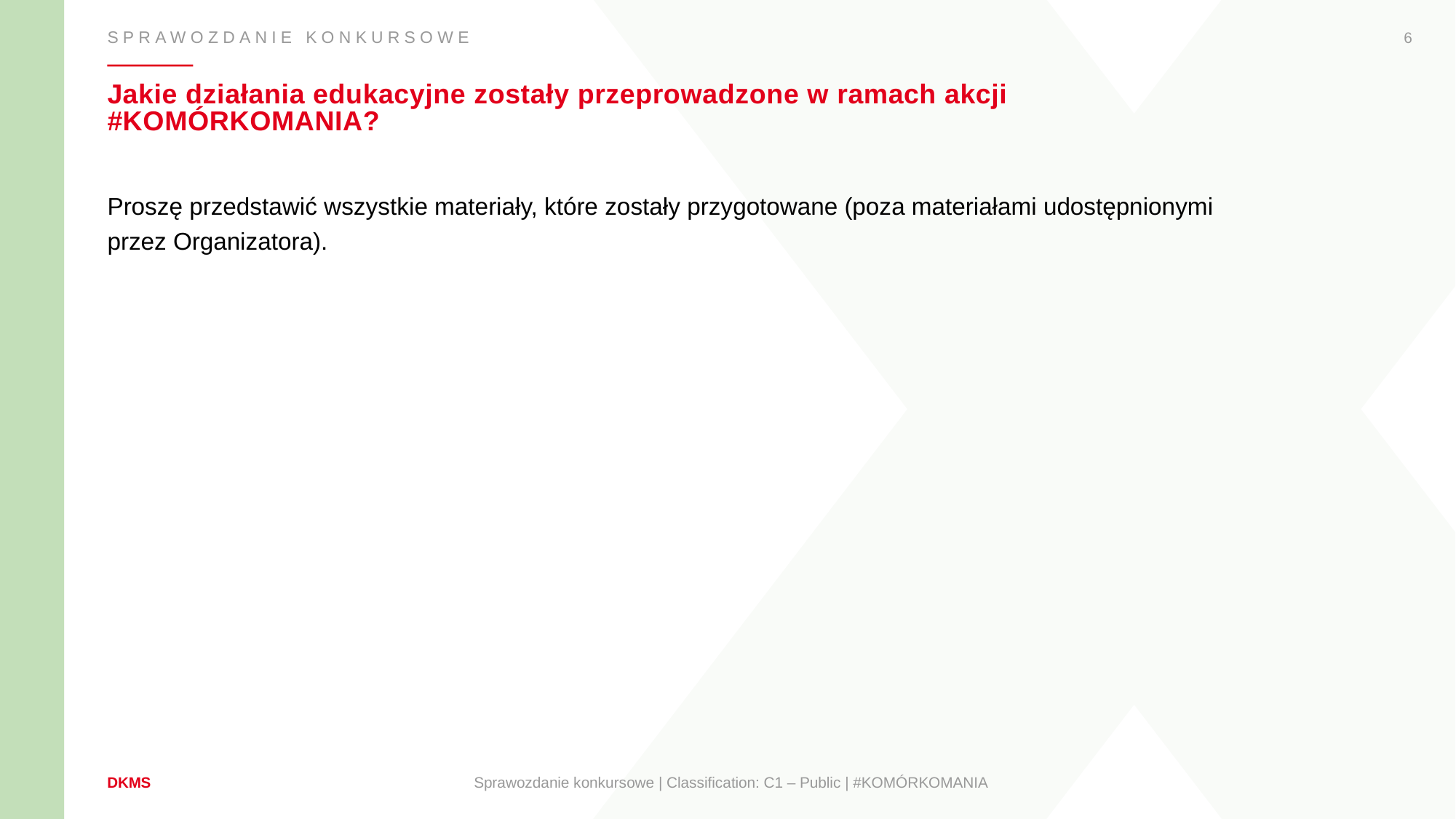

6
Sprawozdanie konkursowe
# Jakie działania edukacyjne zostały przeprowadzone w ramach akcji #KOMÓRKOMANIA?
Proszę przedstawić wszystkie materiały, które zostały przygotowane (poza materiałami udostępnionymi przez Organizatora).
Sprawozdanie konkursowe | Classification: C1 – Public | #KOMÓRKOMANIA